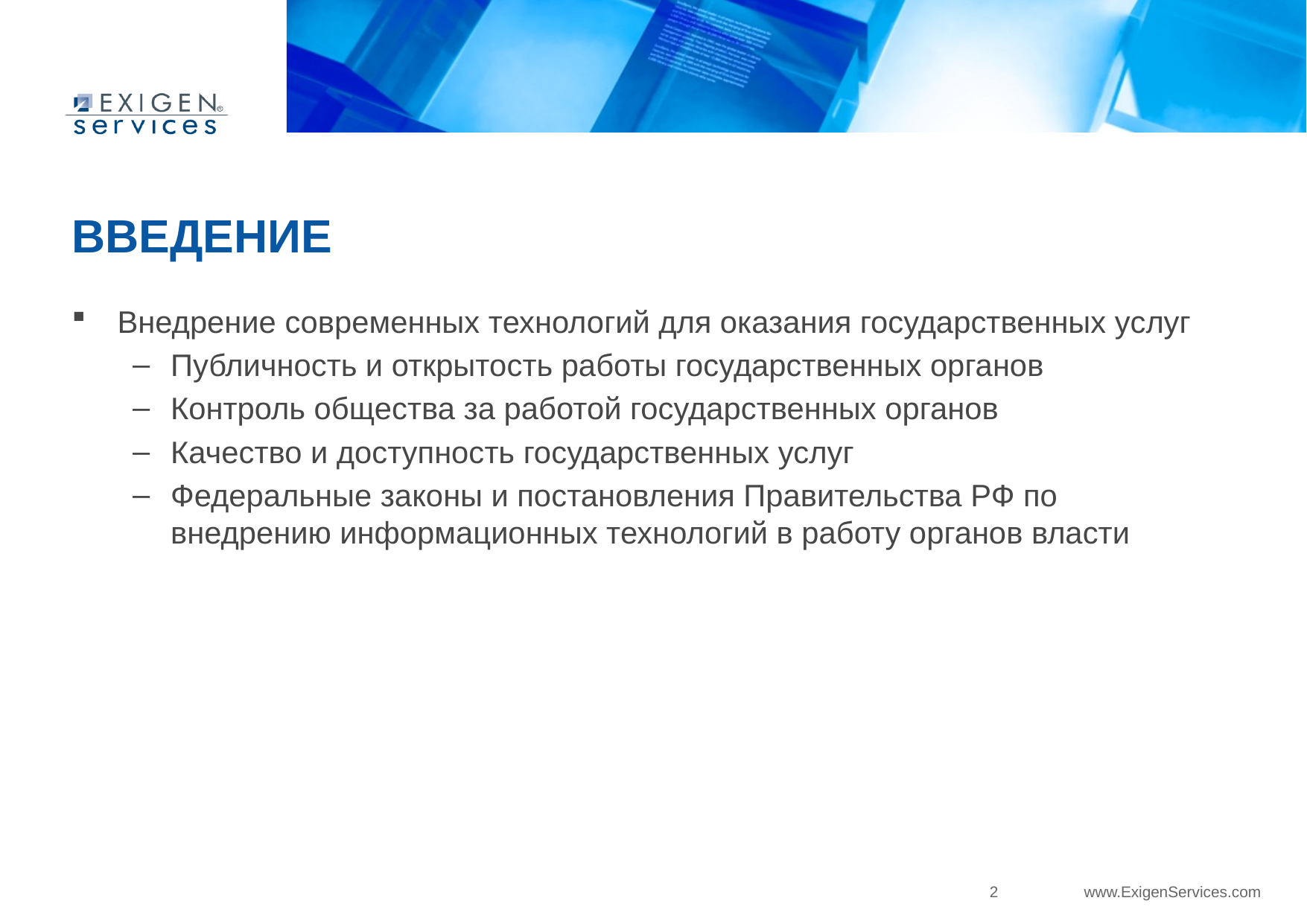

# ВВедение
Внедрение современных технологий для оказания государственных услуг
Публичность и открытость работы государственных органов
Контроль общества за работой государственных органов
Качество и доступность государственных услуг
Федеральные законы и постановления Правительства РФ по внедрению информационных технологий в работу органов власти